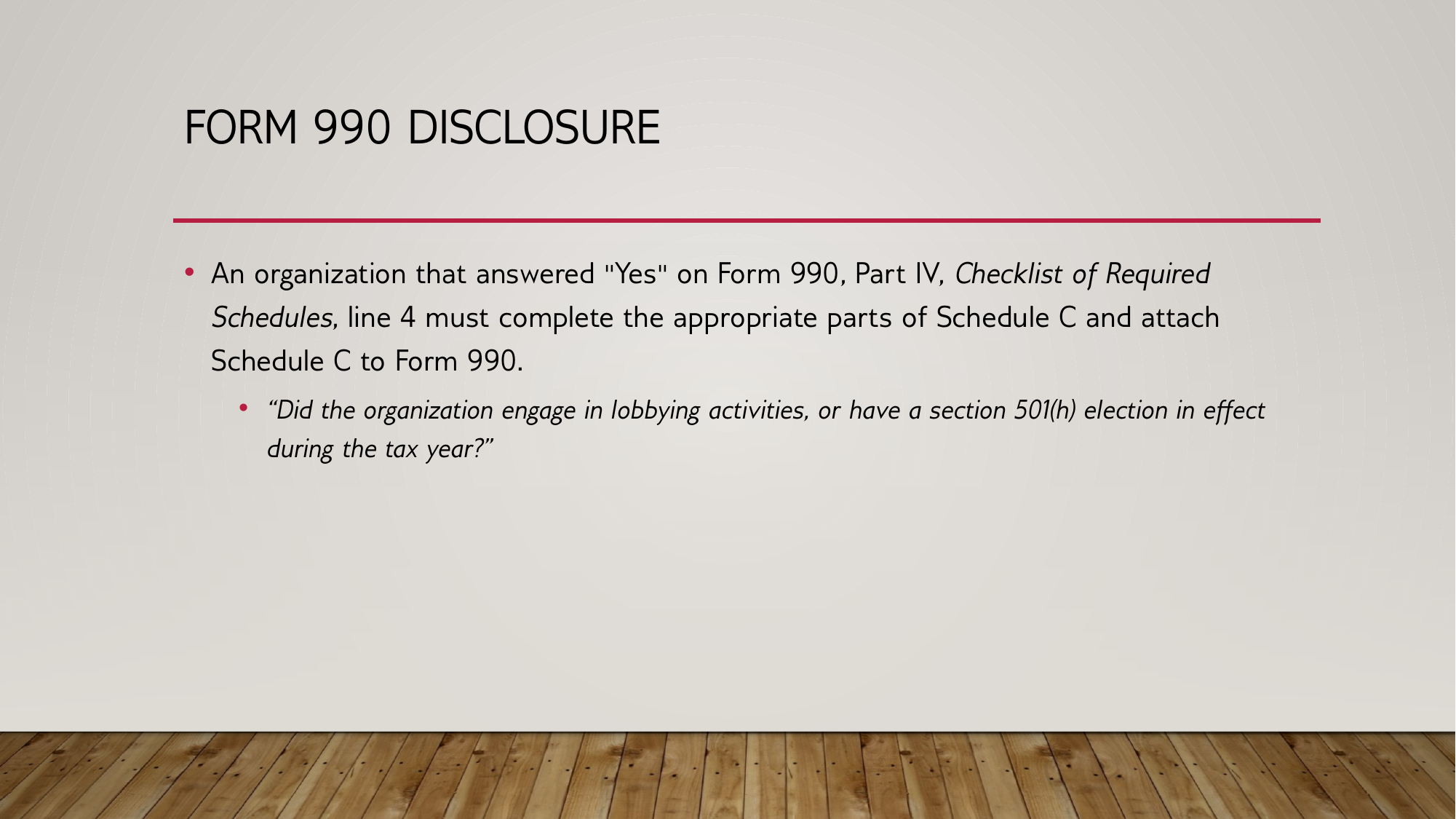

# Form 990 disclosure
An organization that answered "Yes" on Form 990, Part IV, Checklist of Required Schedules, line 4 must complete the appropriate parts of Schedule C and attach Schedule C to Form 990.
“Did the organization engage in lobbying activities, or have a section 501(h) election in effect during the tax year?”